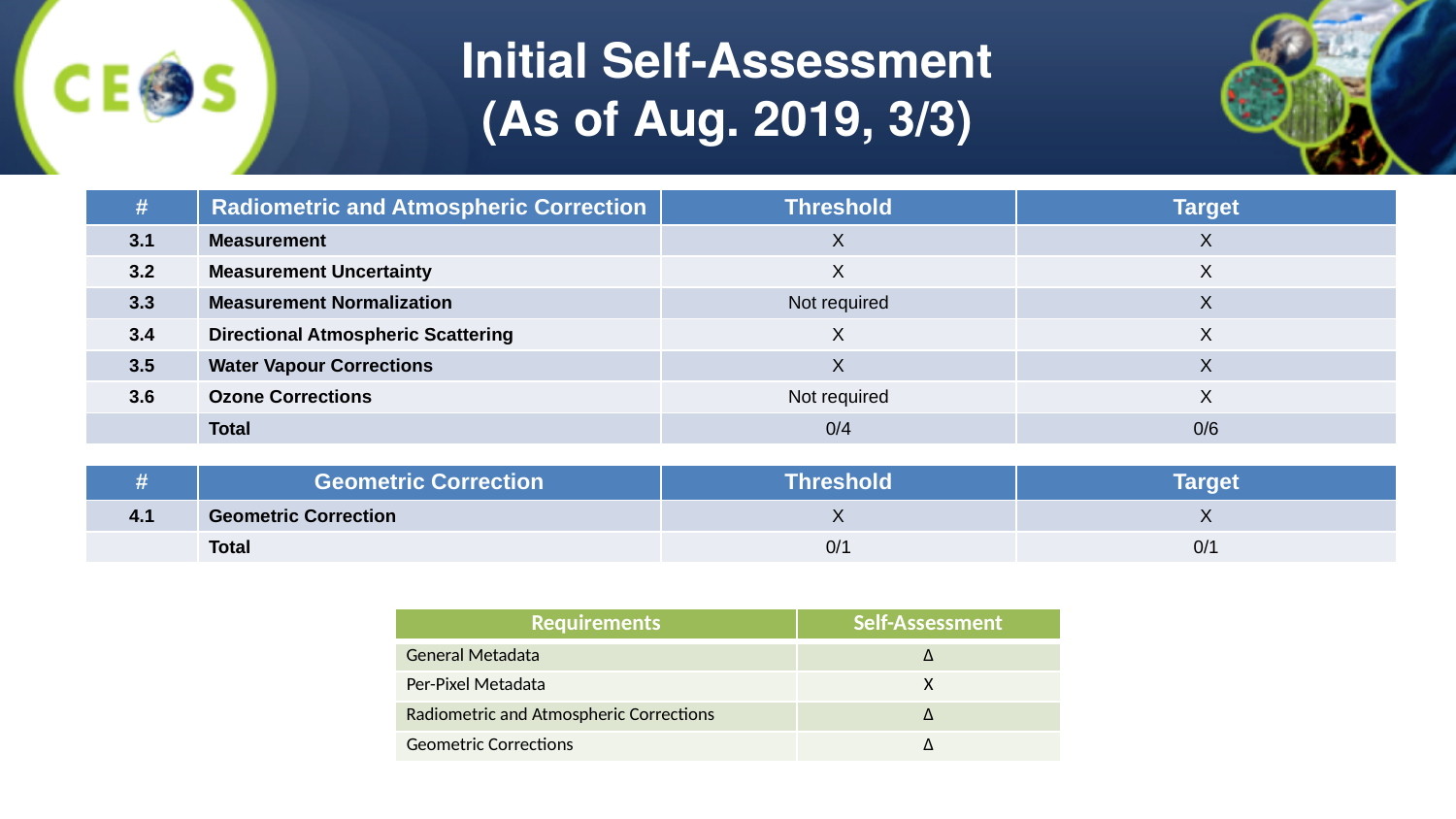

# Initial Self-Assessment (As of Aug. 2019, 3/3)
| # | Radiometric and Atmospheric Correction | Threshold | Target |
| --- | --- | --- | --- |
| 3.1 | Measurement | X | X |
| 3.2 | Measurement Uncertainty | X | X |
| 3.3 | Measurement Normalization | Not required | X |
| 3.4 | Directional Atmospheric Scattering | X | X |
| 3.5 | Water Vapour Corrections | X | X |
| 3.6 | Ozone Corrections | Not required | X |
|  | Total | 0/4 | 0/6 |
| # | Geometric Correction | Threshold | Target |
| --- | --- | --- | --- |
| 4.1 | Geometric Correction | X | X |
|  | Total | 0/1 | 0/1 |
| Requirements | Self-Assessment |
| --- | --- |
| General Metadata | ∆ |
| Per-Pixel Metadata | X |
| Radiometric and Atmospheric Corrections | ∆ |
| Geometric Corrections | ∆ |